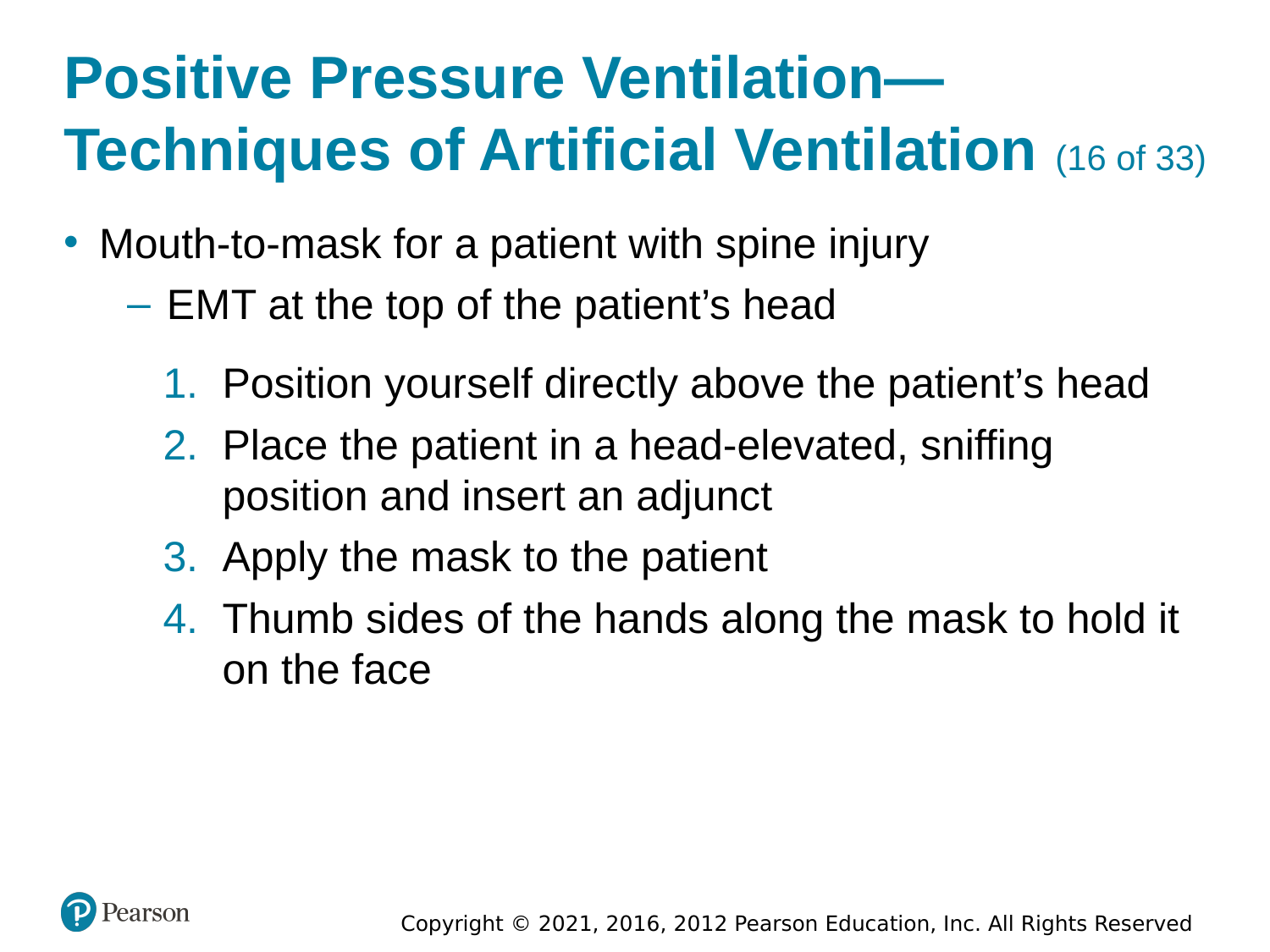

# Positive Pressure Ventilation—Techniques of Artificial Ventilation (16 of 33)
Mouth-to-mask for a patient with spine injury
E M T at the top of the patient’s head
Position yourself directly above the patient’s head
Place the patient in a head-elevated, sniffing position and insert an adjunct
Apply the mask to the patient
Thumb sides of the hands along the mask to hold it on the face